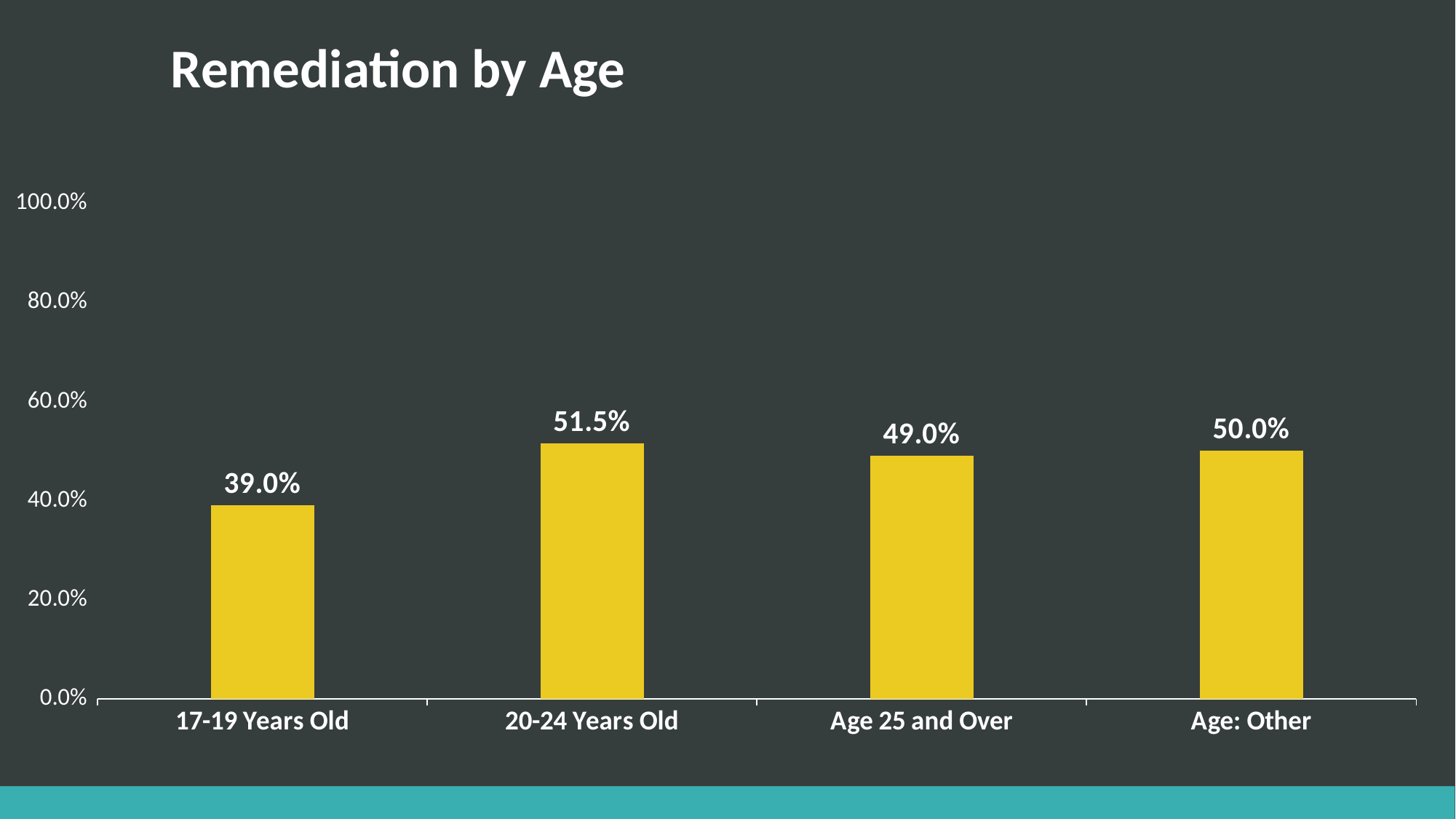

# Remediation by Age

### Chart

| Category |  |
|---|---|
| 17-19 Years Old | 0.39 |
| 20-24 Years Old | 0.515 |
| Age 25 and Over | 0.49 |
| Age: Other | 0.5 |